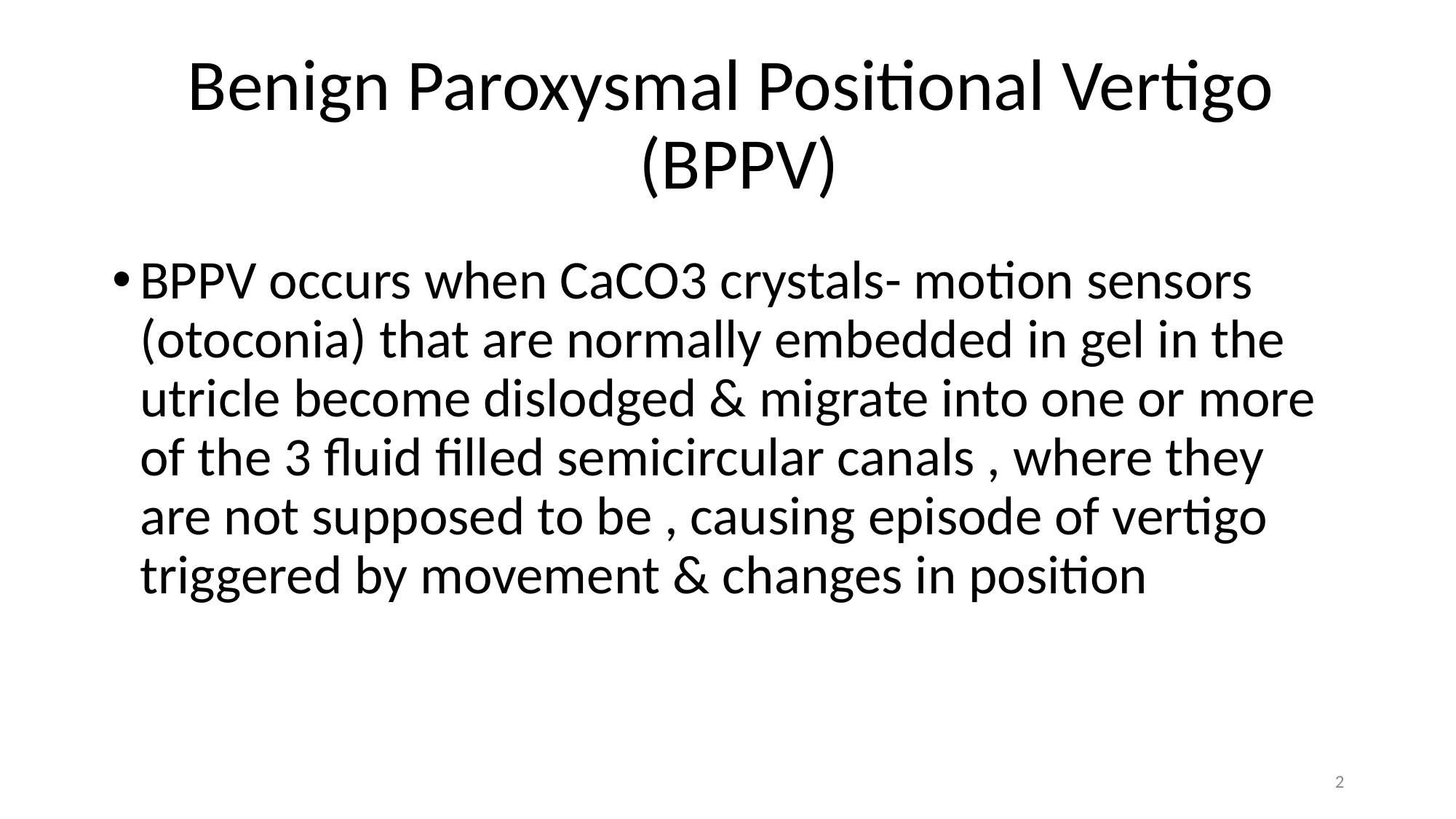

# Benign Paroxysmal Positional Vertigo (BPPV)
BPPV occurs when CaCO3 crystals- motion sensors (otoconia) that are normally embedded in gel in the utricle become dislodged & migrate into one or more of the 3 fluid filled semicircular canals , where they are not supposed to be , causing episode of vertigo triggered by movement & changes in position
2